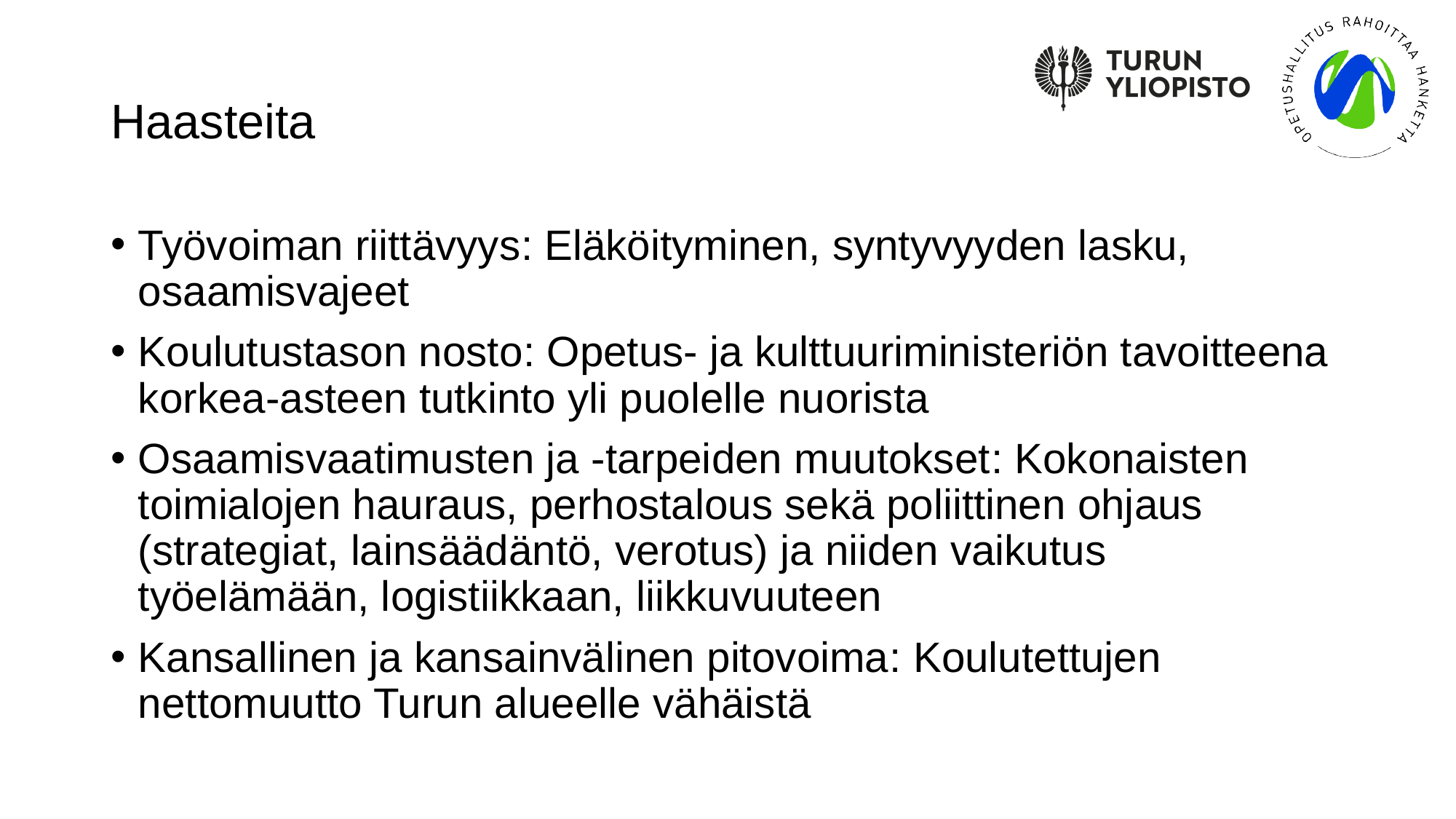

# Haasteita
Työvoiman riittävyys: Eläköityminen, syntyvyyden lasku, osaamisvajeet
Koulutustason nosto: Opetus- ja kulttuuriministeriön tavoitteena korkea-asteen tutkinto yli puolelle nuorista
Osaamisvaatimusten ja -tarpeiden muutokset: Kokonaisten toimialojen hauraus, perhostalous sekä poliittinen ohjaus (strategiat, lainsäädäntö, verotus) ja niiden vaikutus työelämään, logistiikkaan, liikkuvuuteen
Kansallinen ja kansainvälinen pitovoima: Koulutettujen nettomuutto Turun alueelle vähäistä